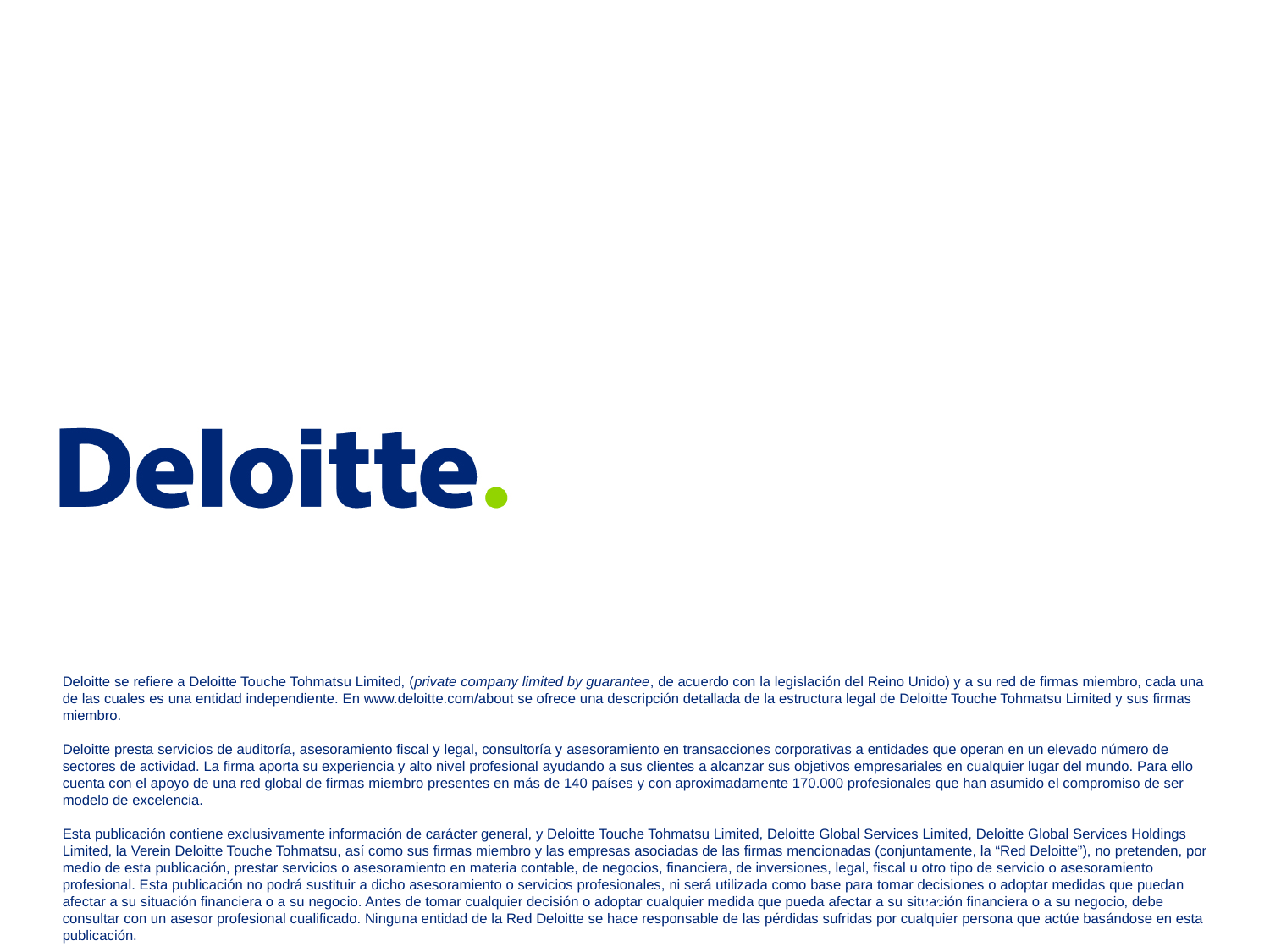

Deloitte se refiere a Deloitte Touche Tohmatsu Limited, (private company limited by guarantee, de acuerdo con la legislación del Reino Unido) y a su red de firmas miembro, cada una de las cuales es una entidad independiente. En www.deloitte.com/about se ofrece una descripción detallada de la estructura legal de Deloitte Touche Tohmatsu Limited y sus firmas miembro.
Deloitte presta servicios de auditoría, asesoramiento fiscal y legal, consultoría y asesoramiento en transacciones corporativas a entidades que operan en un elevado número de sectores de actividad. La firma aporta su experiencia y alto nivel profesional ayudando a sus clientes a alcanzar sus objetivos empresariales en cualquier lugar del mundo. Para ello cuenta con el apoyo de una red global de firmas miembro presentes en más de 140 países y con aproximadamente 170.000 profesionales que han asumido el compromiso de ser modelo de excelencia.
Esta publicación contiene exclusivamente información de carácter general, y Deloitte Touche Tohmatsu Limited, Deloitte Global Services Limited, Deloitte Global Services Holdings Limited, la Verein Deloitte Touche Tohmatsu, así como sus firmas miembro y las empresas asociadas de las firmas mencionadas (conjuntamente, la “Red Deloitte”), no pretenden, por medio de esta publicación, prestar servicios o asesoramiento en materia contable, de negocios, financiera, de inversiones, legal, fiscal u otro tipo de servicio o asesoramiento profesional. Esta publicación no podrá sustituir a dicho asesoramiento o servicios profesionales, ni será utilizada como base para tomar decisiones o adoptar medidas que puedan afectar a su situación financiera o a su negocio. Antes de tomar cualquier decisión o adoptar cualquier medida que pueda afectar a su situación financiera o a su negocio, debe consultar con un asesor profesional cualificado. Ninguna entidad de la Red Deloitte se hace responsable de las pérdidas sufridas por cualquier persona que actúe basándose en esta publicación.

27